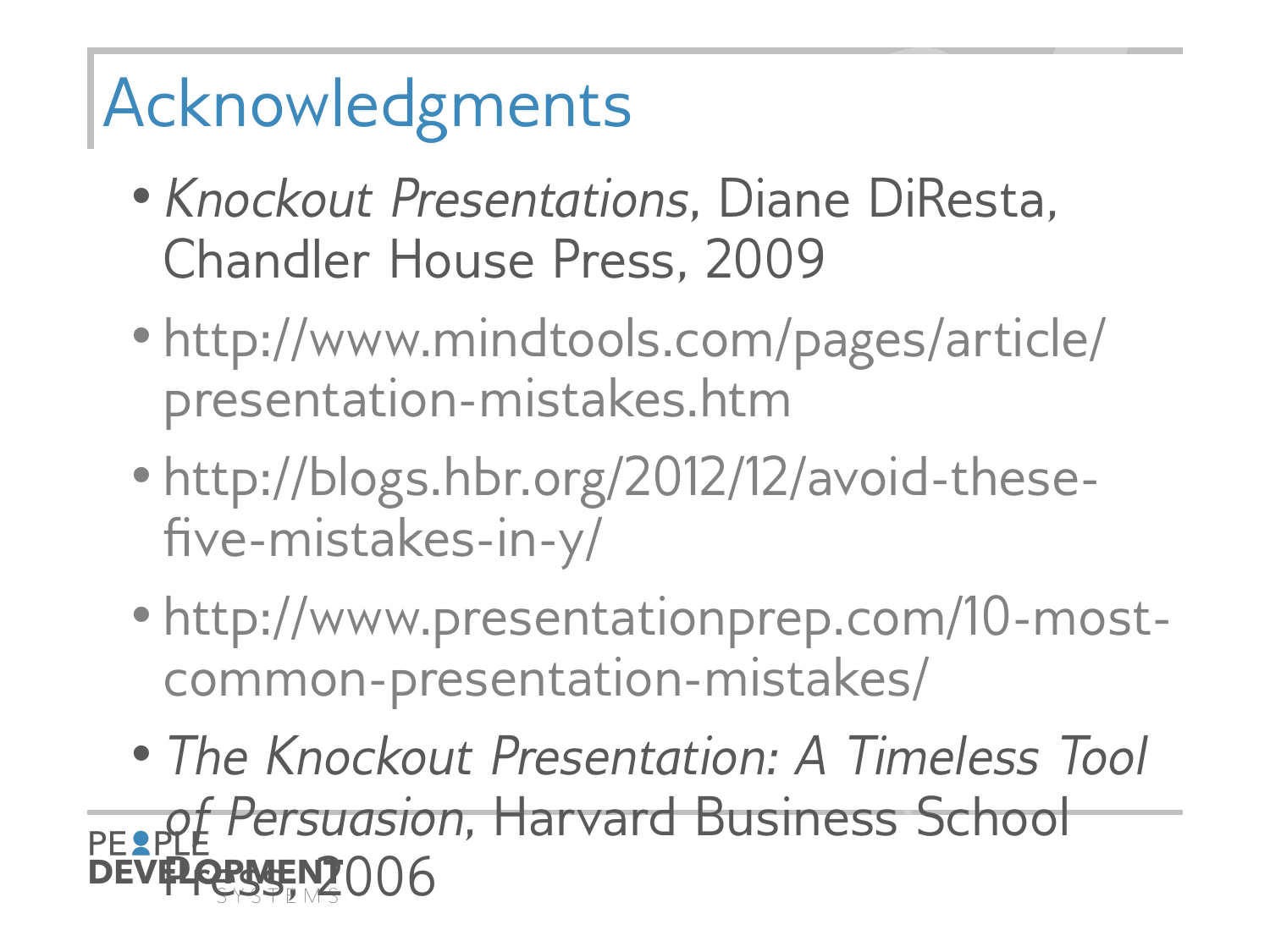

# Acknowledgments
Knockout Presentations, Diane DiResta, Chandler House Press, 2009
http://www.mindtools.com/pages/article/presentation-mistakes.htm
http://blogs.hbr.org/2012/12/avoid-these-five-mistakes-in-y/
http://www.presentationprep.com/10-most-common-presentation-mistakes/
The Knockout Presentation: A Timeless Tool of Persuasion, Harvard Business School Press, 2006